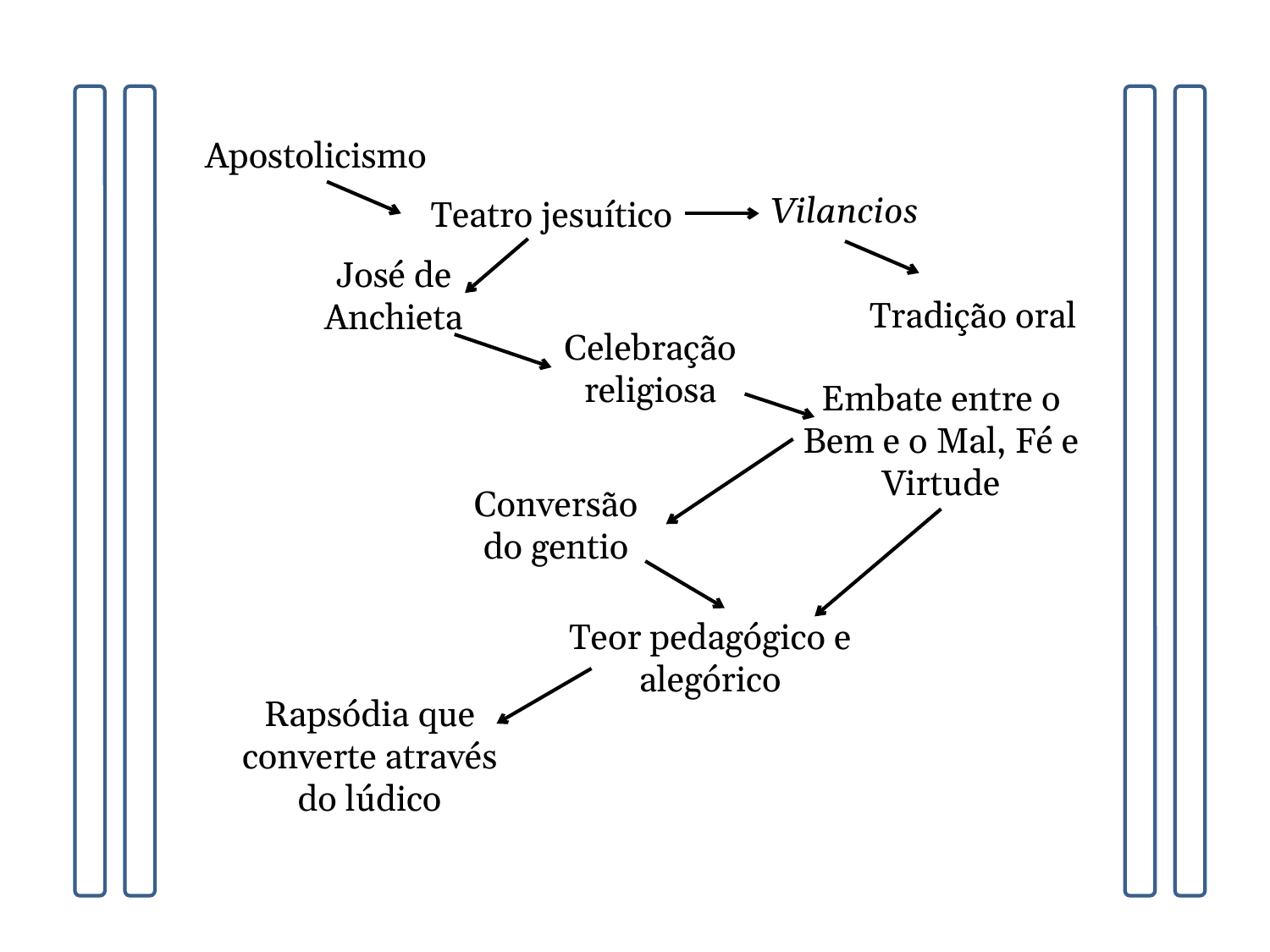

Apostolicismo
Vilancios
Teatro jesuítico
José de Anchieta
Tradição oral
Celebração religiosa
Embate entre o Bem e o Mal, Fé e Virtude
Conversão do gentio
Teor pedagógico e alegórico
Rapsódia que converte através do lúdico